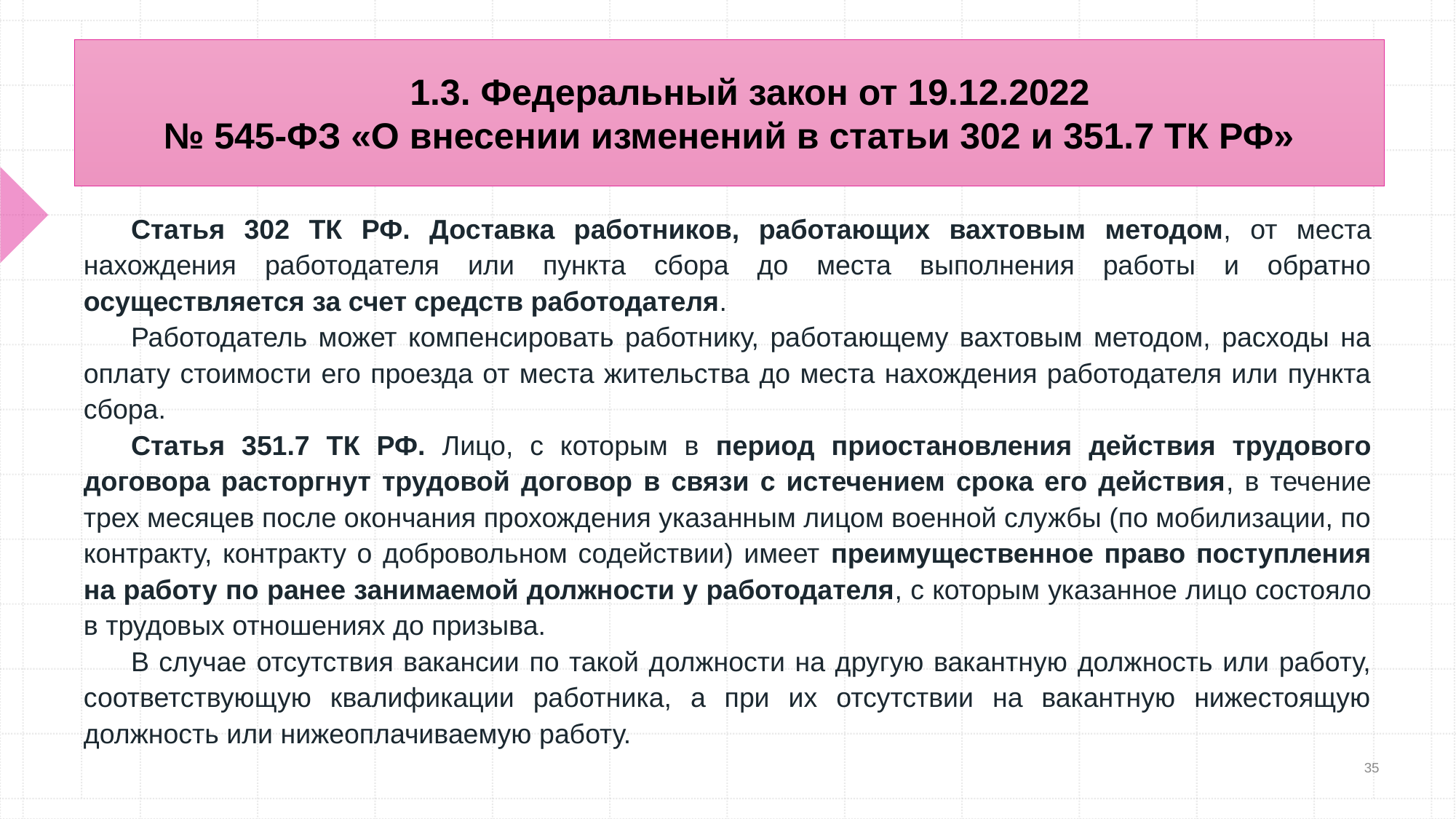

1.3. Федеральный закон от 19.12.2022
№ 545-ФЗ «О внесении изменений в статьи 302 и 351.7 ТК РФ»
Статья 302 ТК РФ. Доставка работников, работающих вахтовым методом, от места нахождения работодателя или пункта сбора до места выполнения работы и обратно осуществляется за счет средств работодателя.
Работодатель может компенсировать работнику, работающему вахтовым методом, расходы на оплату стоимости его проезда от места жительства до места нахождения работодателя или пункта сбора.
Статья 351.7 ТК РФ. Лицо, с которым в период приостановления действия трудового договора расторгнут трудовой договор в связи с истечением срока его действия, в течение трех месяцев после окончания прохождения указанным лицом военной службы (по мобилизации, по контракту, контракту о добровольном содействии) имеет преимущественное право поступления на работу по ранее занимаемой должности у работодателя, с которым указанное лицо состояло в трудовых отношениях до призыва.
В случае отсутствия вакансии по такой должности на другую вакантную должность или работу, соответствующую квалификации работника, а при их отсутствии на вакантную нижестоящую должность или нижеоплачиваемую работу.
35